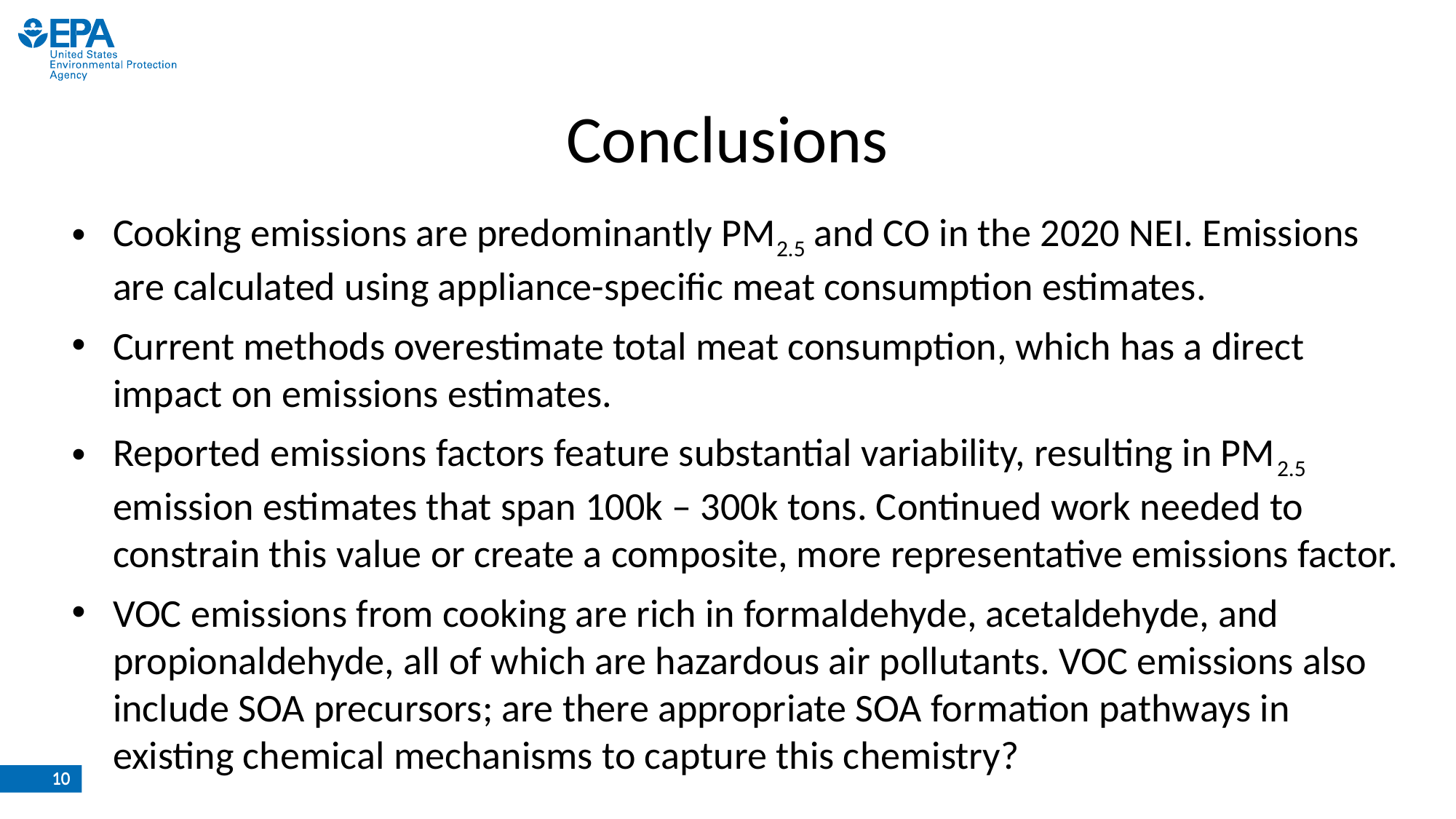

# Conclusions
Cooking emissions are predominantly PM2.5 and CO in the 2020 NEI. Emissions are calculated using appliance-specific meat consumption estimates.
Current methods overestimate total meat consumption, which has a direct impact on emissions estimates.
Reported emissions factors feature substantial variability, resulting in PM2.5 emission estimates that span 100k – 300k tons. Continued work needed to constrain this value or create a composite, more representative emissions factor.
VOC emissions from cooking are rich in formaldehyde, acetaldehyde, and propionaldehyde, all of which are hazardous air pollutants. VOC emissions also include SOA precursors; are there appropriate SOA formation pathways in existing chemical mechanisms to capture this chemistry?